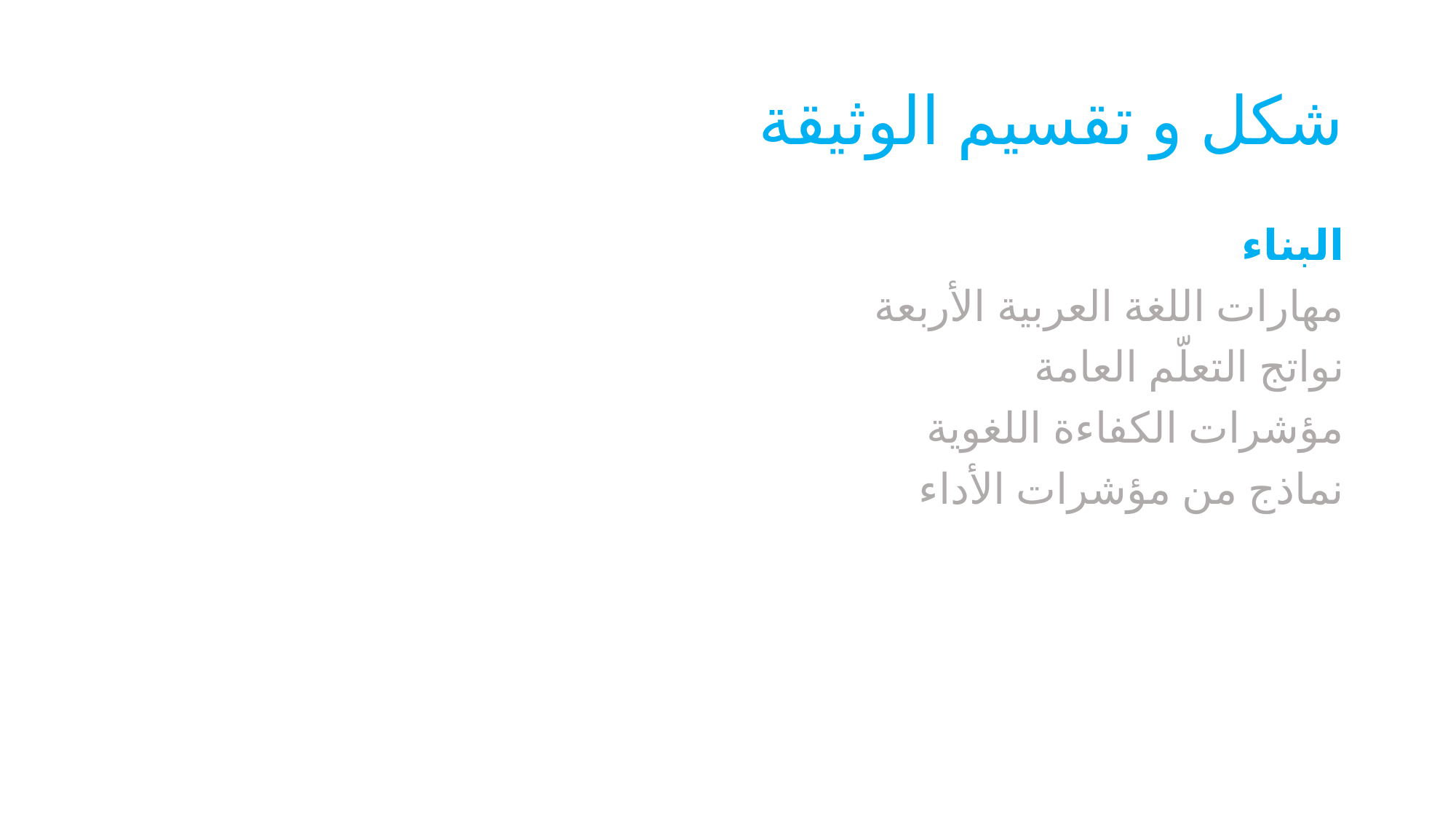

# شكل و تقسيم الوثيقة
البناء
مهارات اللغة العربية الأربعة
نواتج التعلّم العامة
مؤشرات الكفاءة اللغوية
نماذج من مؤشرات الأداء